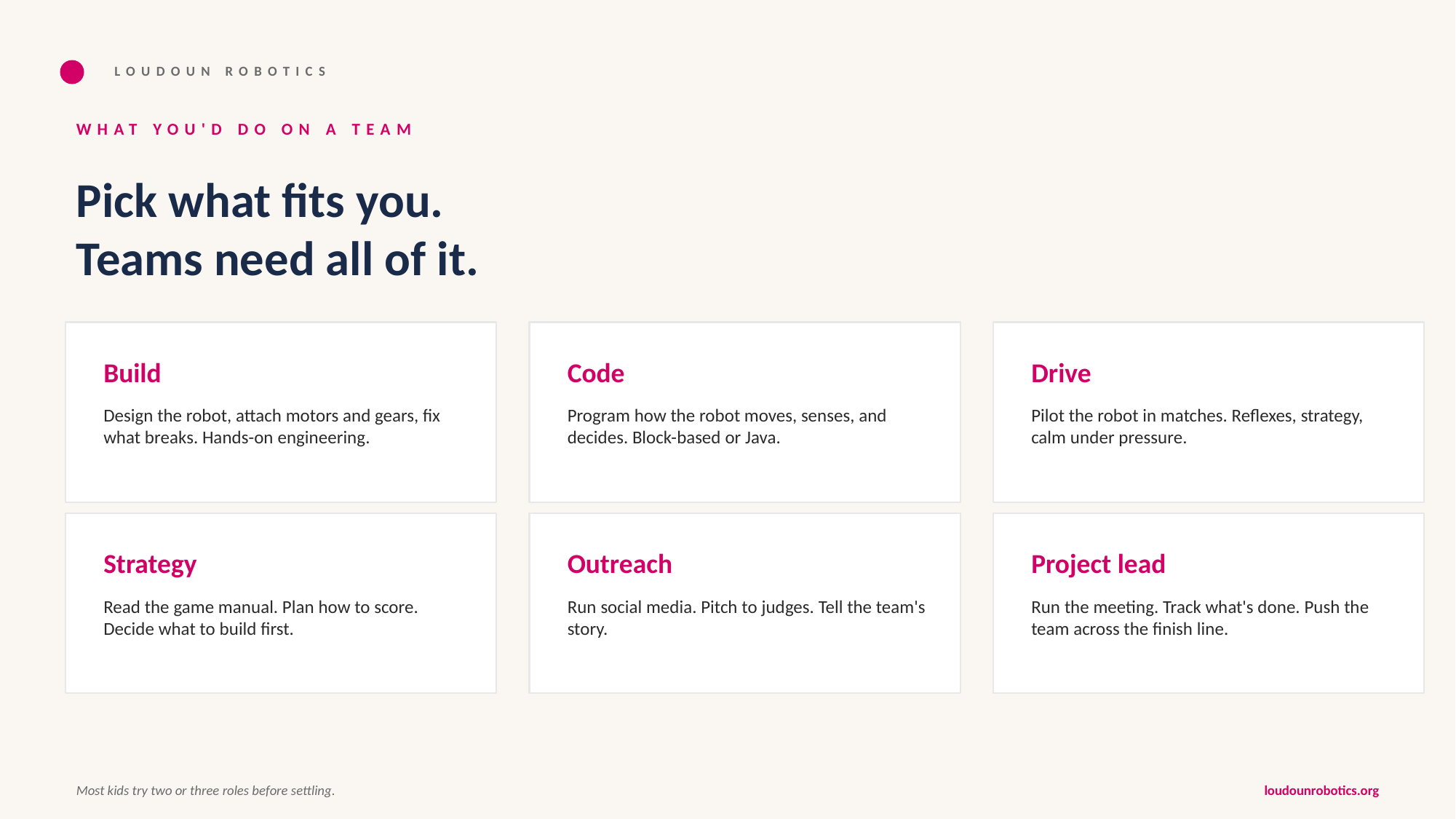

LOUDOUN ROBOTICS

WHAT YOU'D DO ON A TEAM
Pick what fits you.
Teams need all of it.

Build
Code
Drive
Design the robot, attach motors and gears, fix what breaks. Hands-on engineering.
Program how the robot moves, senses, and decides. Block-based or Java.
Pilot the robot in matches. Reflexes, strategy, calm under pressure.

Strategy
Outreach
Project lead
Read the game manual. Plan how to score. Decide what to build first.
Run social media. Pitch to judges. Tell the team's story.
Run the meeting. Track what's done. Push the team across the finish line.
Most kids try two or three roles before settling.
loudounrobotics.org